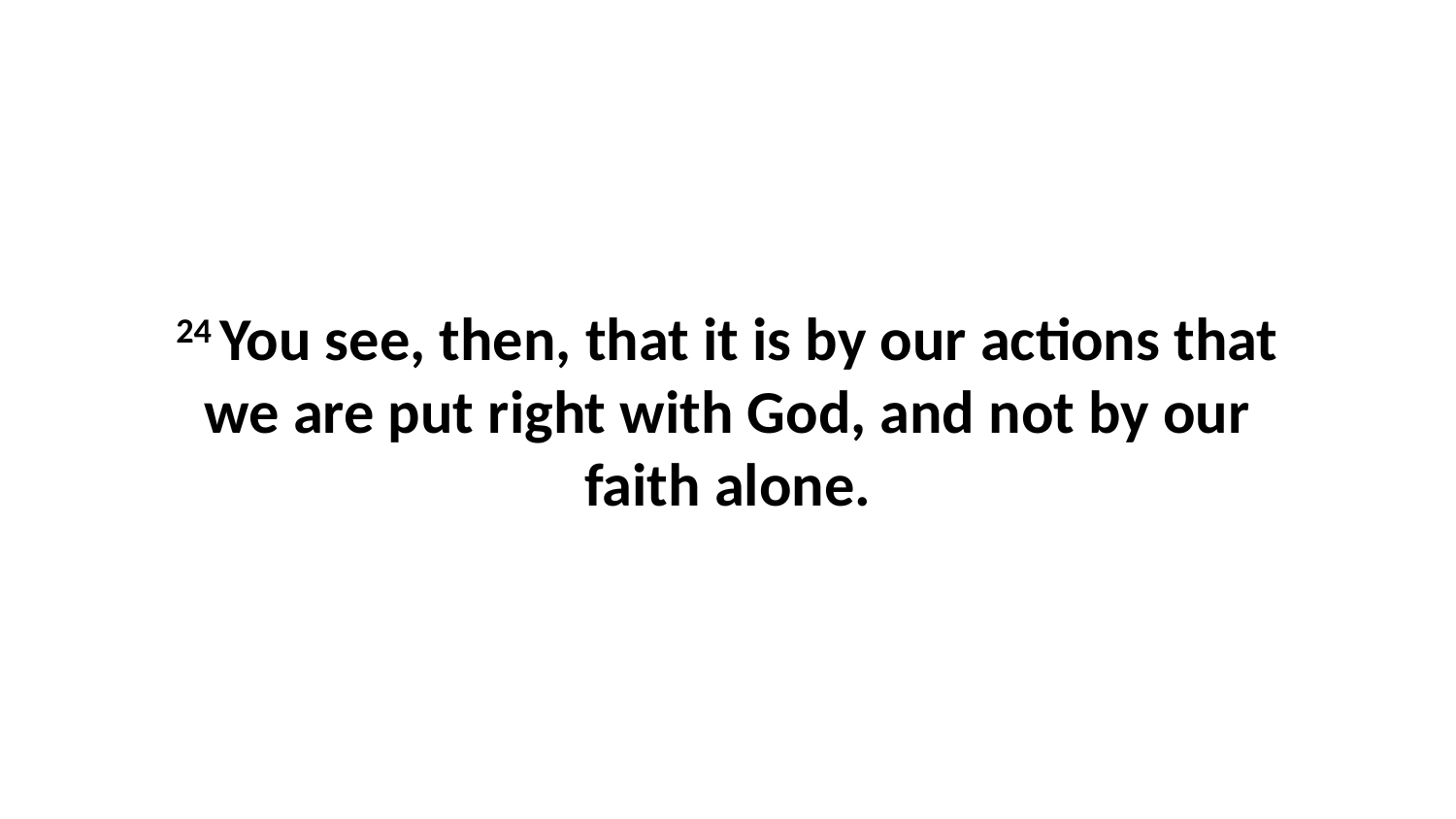

24 You see, then, that it is by our actions that we are put right with God, and not by our faith alone.